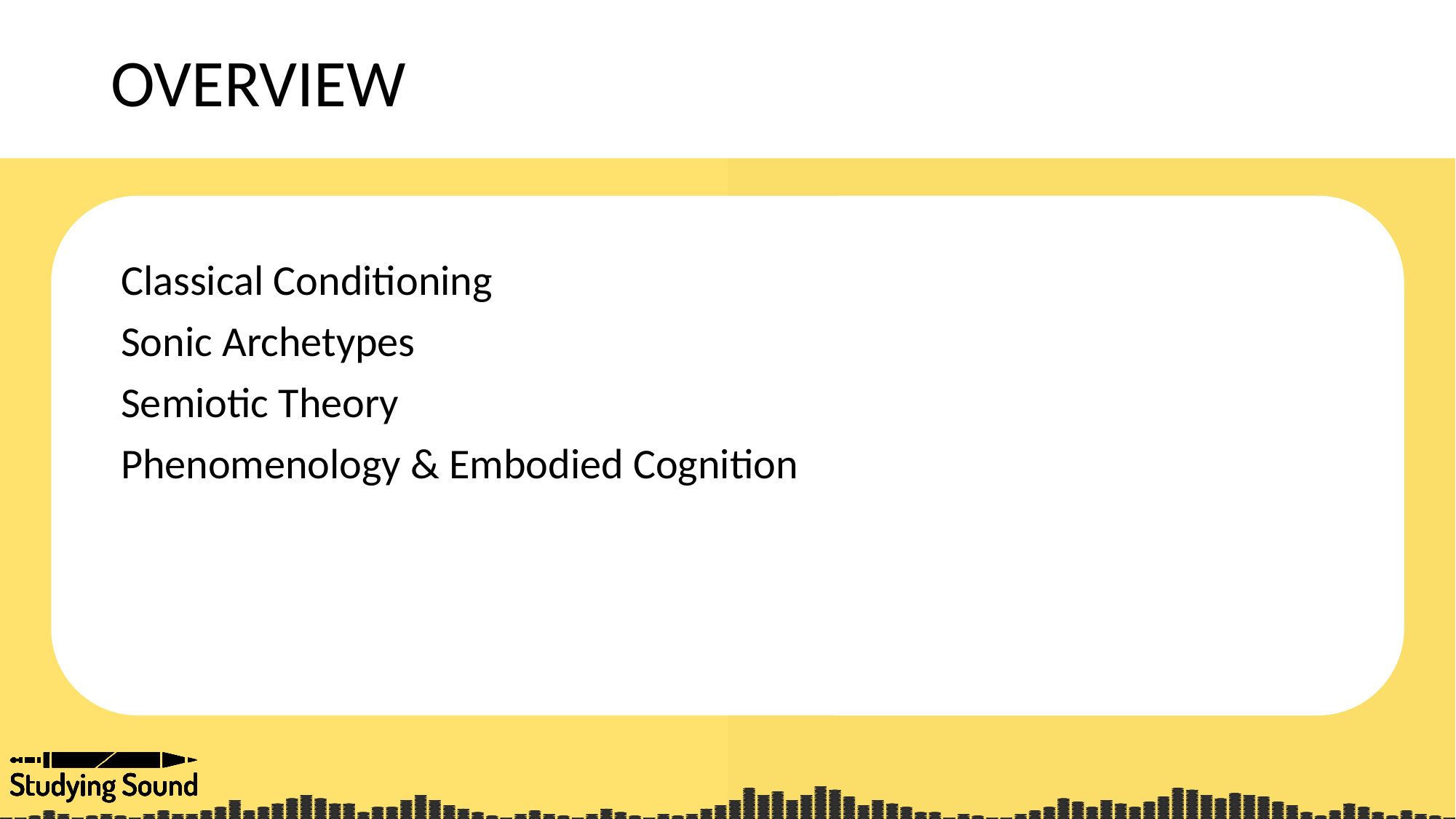

# OVERVIEW
Classical Conditioning
Sonic Archetypes
Semiotic Theory
Phenomenology & Embodied Cognition